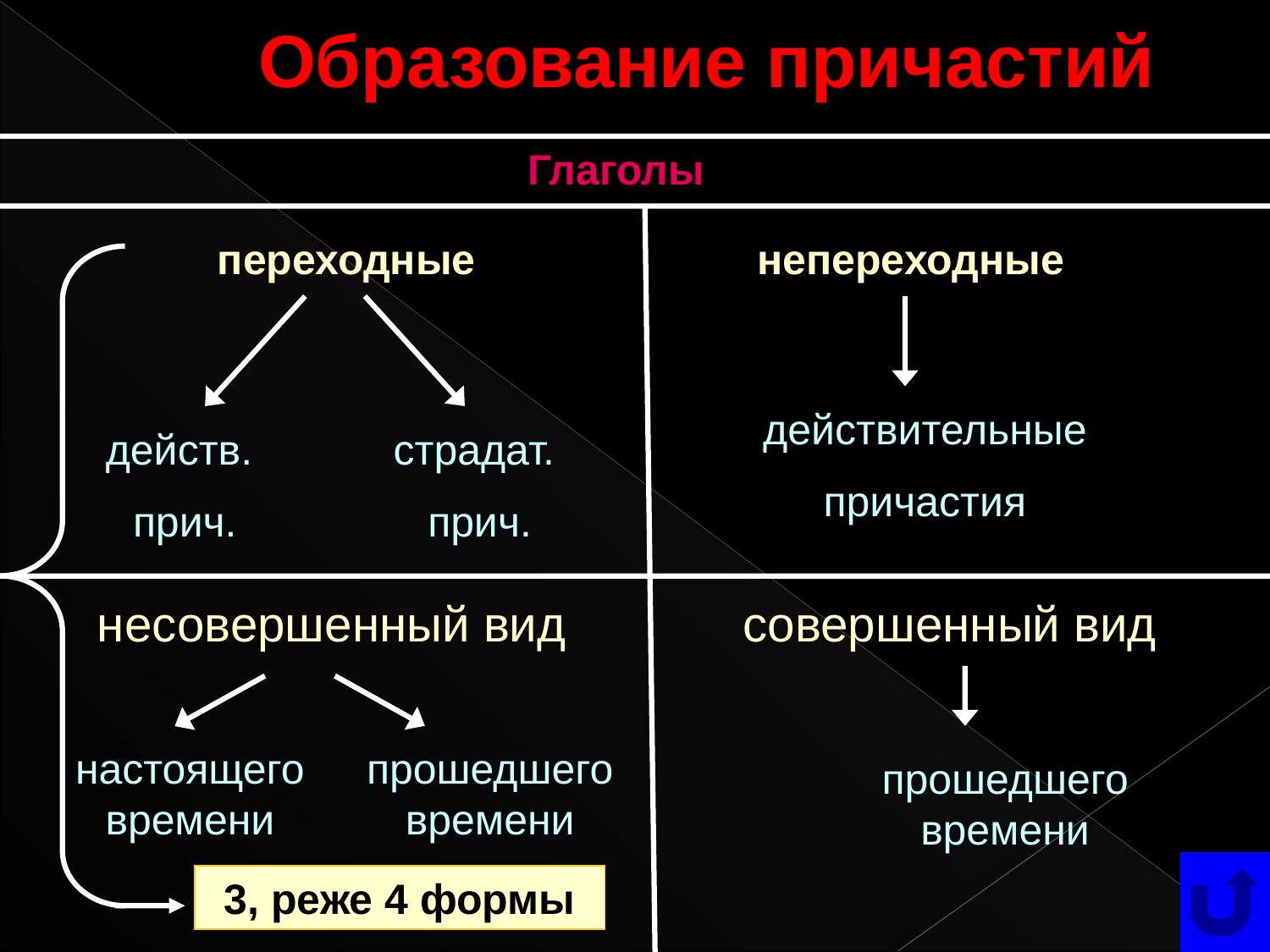

# Образование причастий

Глаголы

переходные
непереходные

действительные
причастия
действ.
прич.
страдат.
прич.

несовершенный вид
совершенный вид

настоящего времени
прошедшего времени
прошедшего времени

3, реже 4 формы